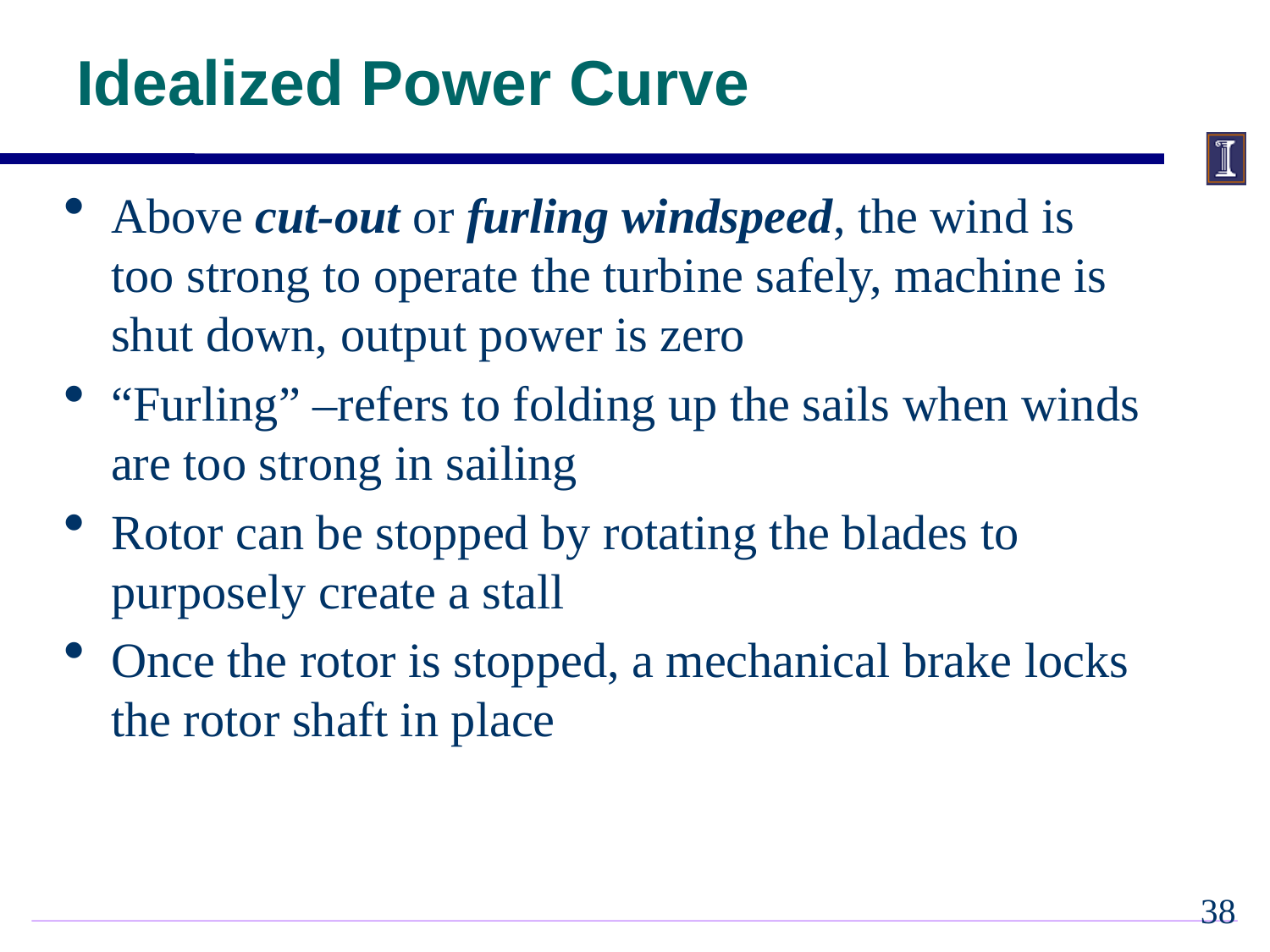

Idealized Power Curve
Above cut-out or furling windspeed, the wind is too strong to operate the turbine safely, machine is shut down, output power is zero
“Furling” –refers to folding up the sails when winds are too strong in sailing
Rotor can be stopped by rotating the blades to purposely create a stall
Once the rotor is stopped, a mechanical brake locks the rotor shaft in place
38